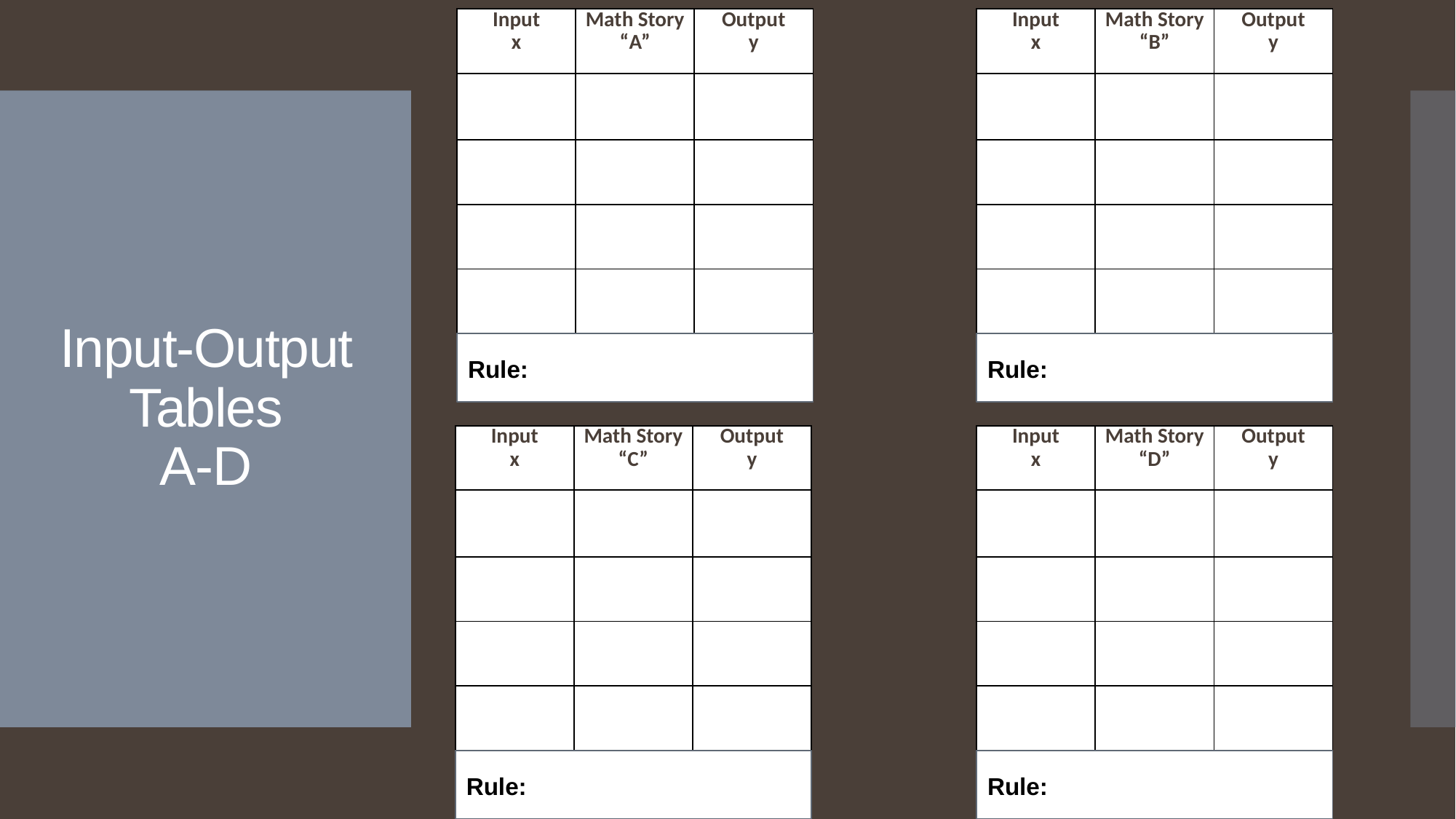

| Input x | Math Story “A” | Output y |
| --- | --- | --- |
|  |  |  |
|  |  |  |
|  |  |  |
|  |  |  |
| Input x | Math Story “B” | Output y |
| --- | --- | --- |
|  |  |  |
|  |  |  |
|  |  |  |
|  |  |  |
# Input-Output Tables A-D
Rule:
Rule:
| Input x | Math Story “C” | Output y |
| --- | --- | --- |
|  |  |  |
|  |  |  |
|  |  |  |
|  |  |  |
| Input x | Math Story “D” | Output y |
| --- | --- | --- |
|  |  |  |
|  |  |  |
|  |  |  |
|  |  |  |
Rule:
Rule: